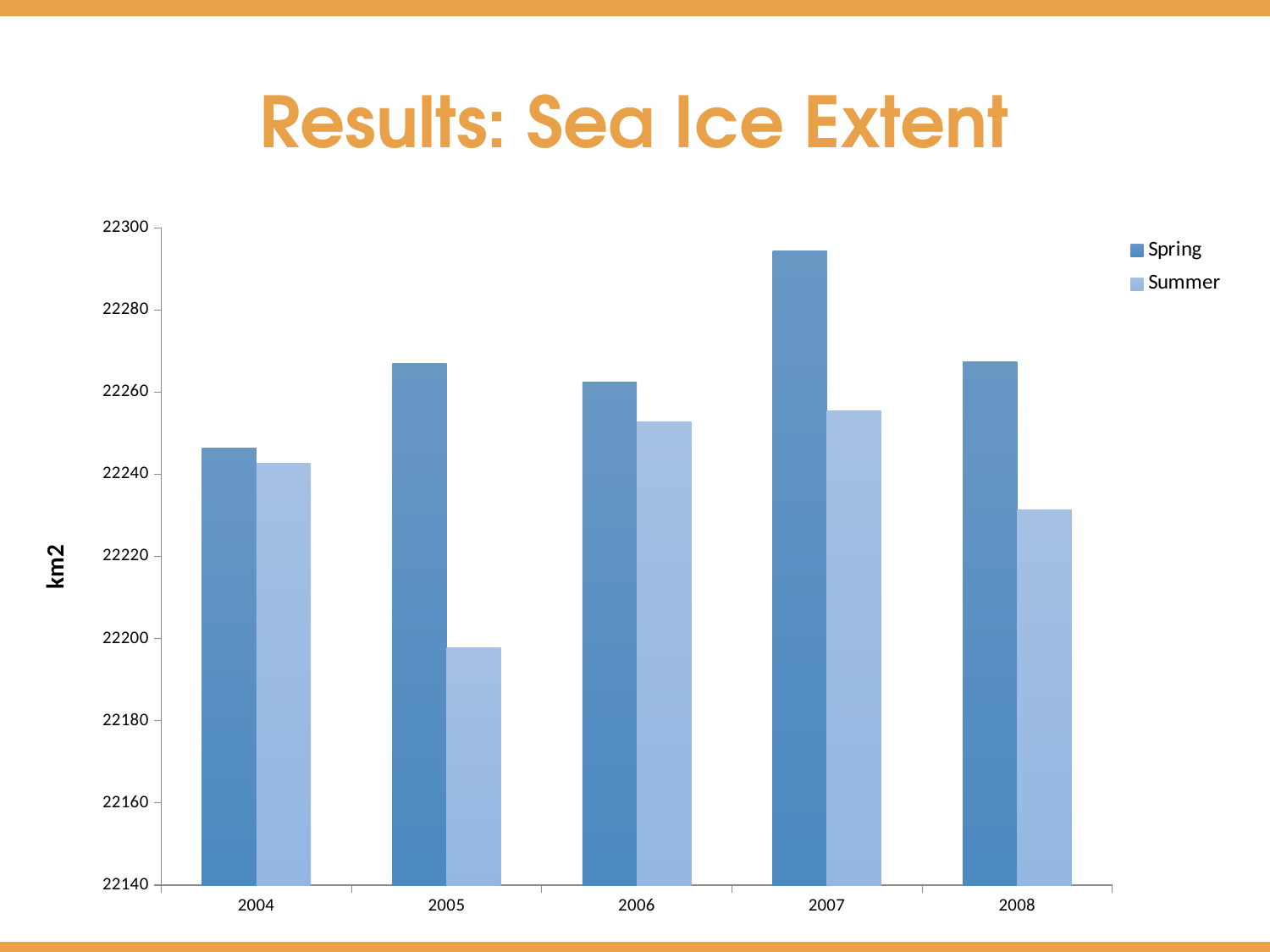

Results: Sea Ice Extent

### Chart

| Category |  |  |
|---|---|---|
| 2004.0 | 22246.33333333331 | 22242.66666666667 |
| 2005.0 | 22267.0 | 22197.66666666667 |
| 2006.0 | 22262.33333333331 | 22252.66666666667 |
| 2007.0 | 22294.33333333331 | 22255.33333333331 |
| 2008.0 | 22267.33333333331 | 22231.33333333331 |